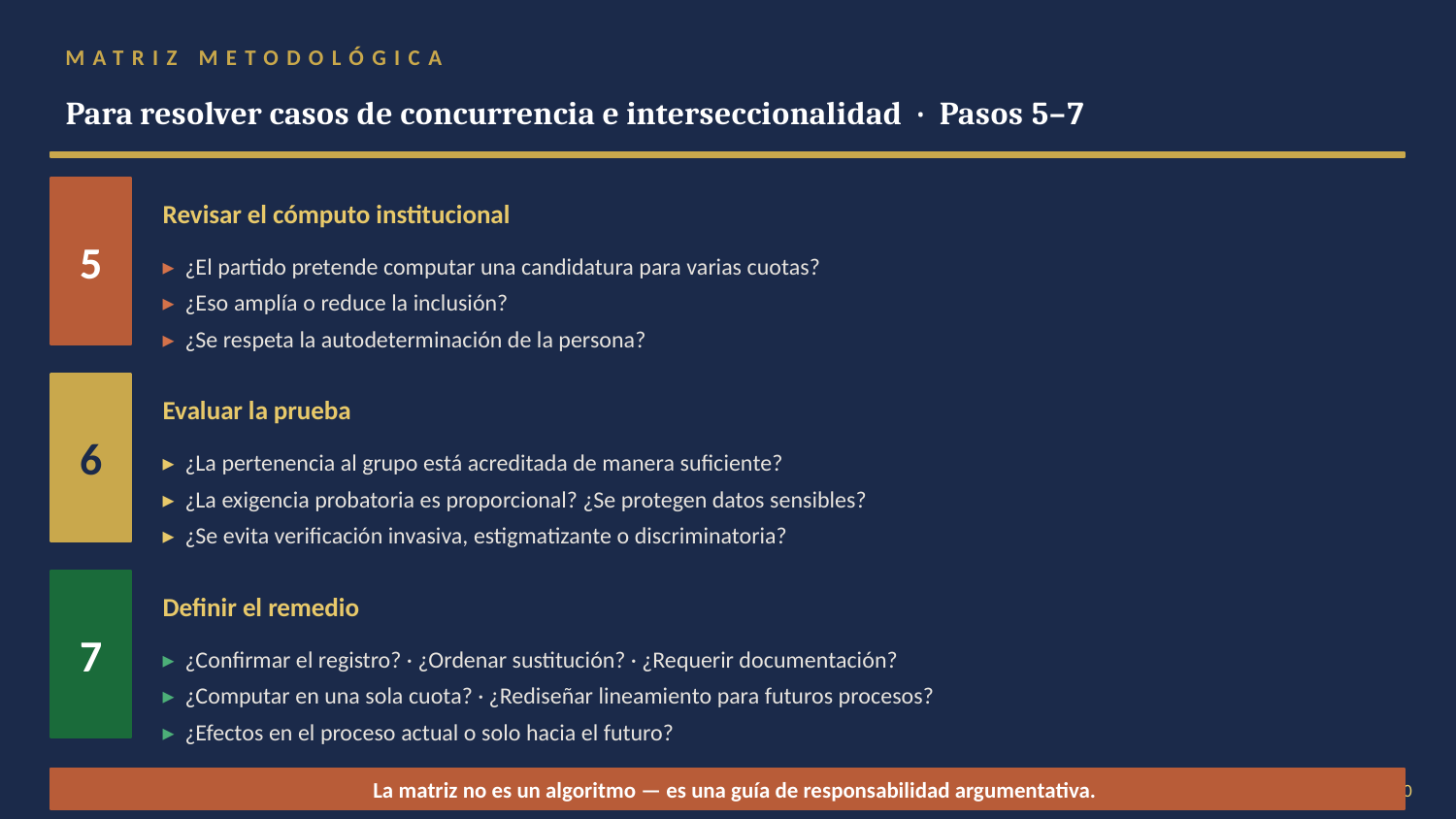

MATRIZ METODOLÓGICA
Para resolver casos de concurrencia e interseccionalidad  ·  Pasos 5–7

5
Revisar el cómputo institucional
▸  ¿El partido pretende computar una candidatura para varias cuotas?
▸  ¿Eso amplía o reduce la inclusión?
▸  ¿Se respeta la autodeterminación de la persona?

6
Evaluar la prueba
▸  ¿La pertenencia al grupo está acreditada de manera suficiente?
▸  ¿La exigencia probatoria es proporcional? ¿Se protegen datos sensibles?
▸  ¿Se evita verificación invasiva, estigmatizante o discriminatoria?

7
Definir el remedio
▸  ¿Confirmar el registro? · ¿Ordenar sustitución? · ¿Requerir documentación?
▸  ¿Computar en una sola cuota? · ¿Rediseñar lineamiento para futuros procesos?
▸  ¿Efectos en el proceso actual o solo hacia el futuro?

Diplomado · Acciones Afirmativas
La matriz no es un algoritmo — es una guía de responsabilidad argumentativa.
25 / 30